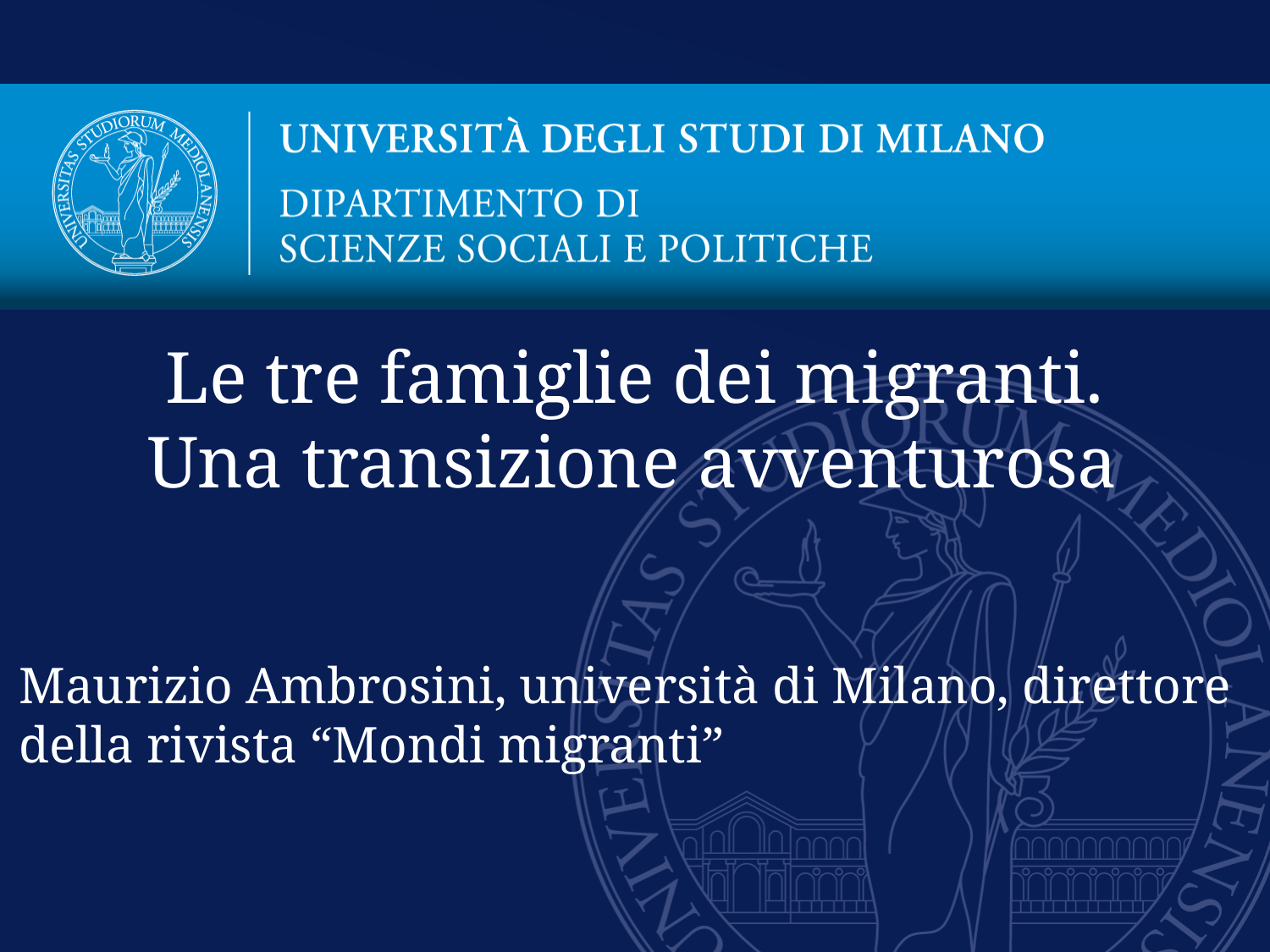

# Maurizio Ambrosini, università di Milano, direttore della rivista “Mondi migranti”
 Le tre famiglie dei migranti. Una transizione avventurosa